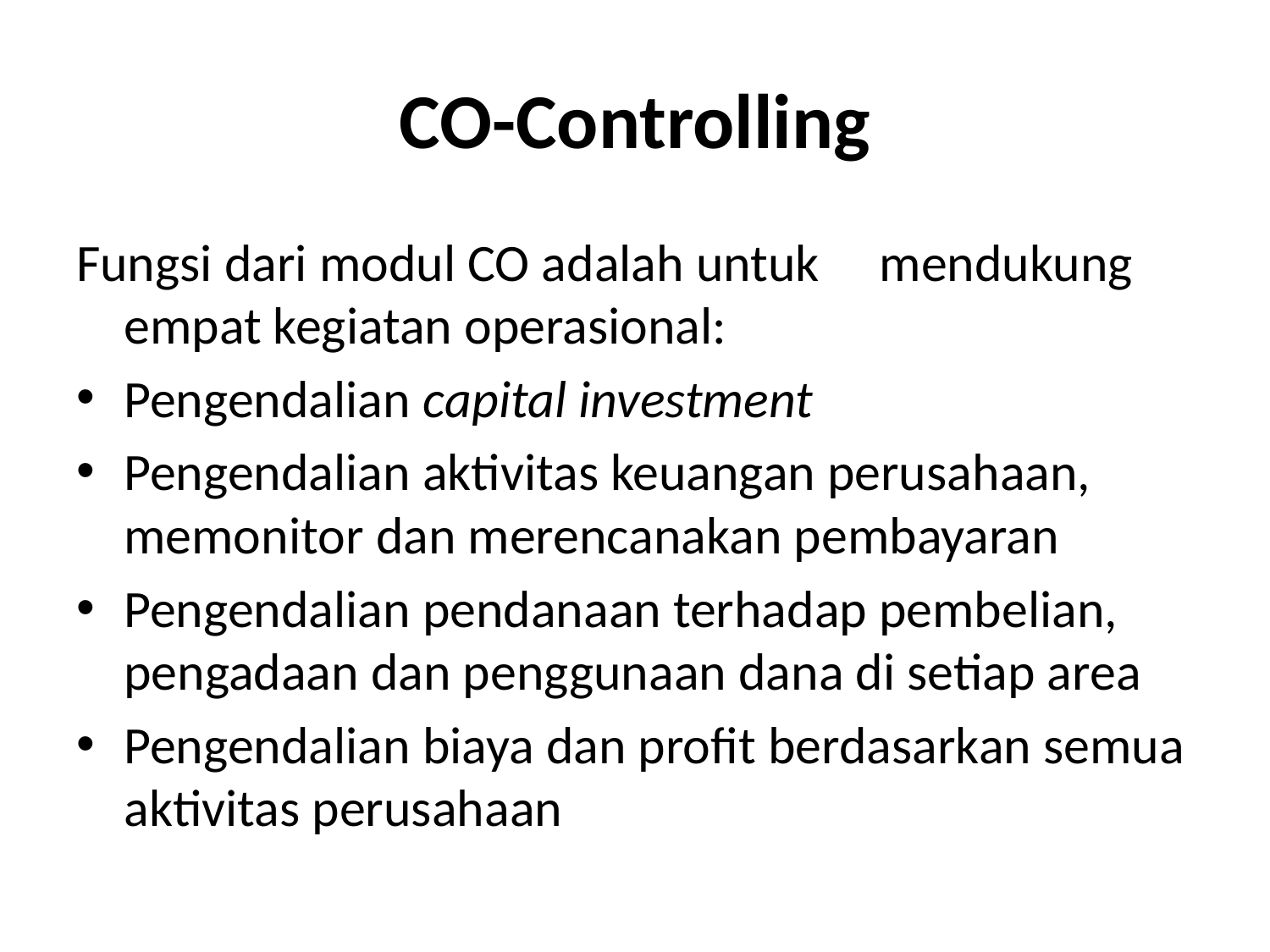

# CO-Controlling
Fungsi dari modul CO adalah untuk     mendukung empat kegiatan operasional:
Pengendalian capital investment
Pengendalian aktivitas keuangan perusahaan, memonitor dan merencanakan pembayaran
Pengendalian pendanaan terhadap pembelian, pengadaan dan penggunaan dana di setiap area
Pengendalian biaya dan profit berdasarkan semua aktivitas perusahaan